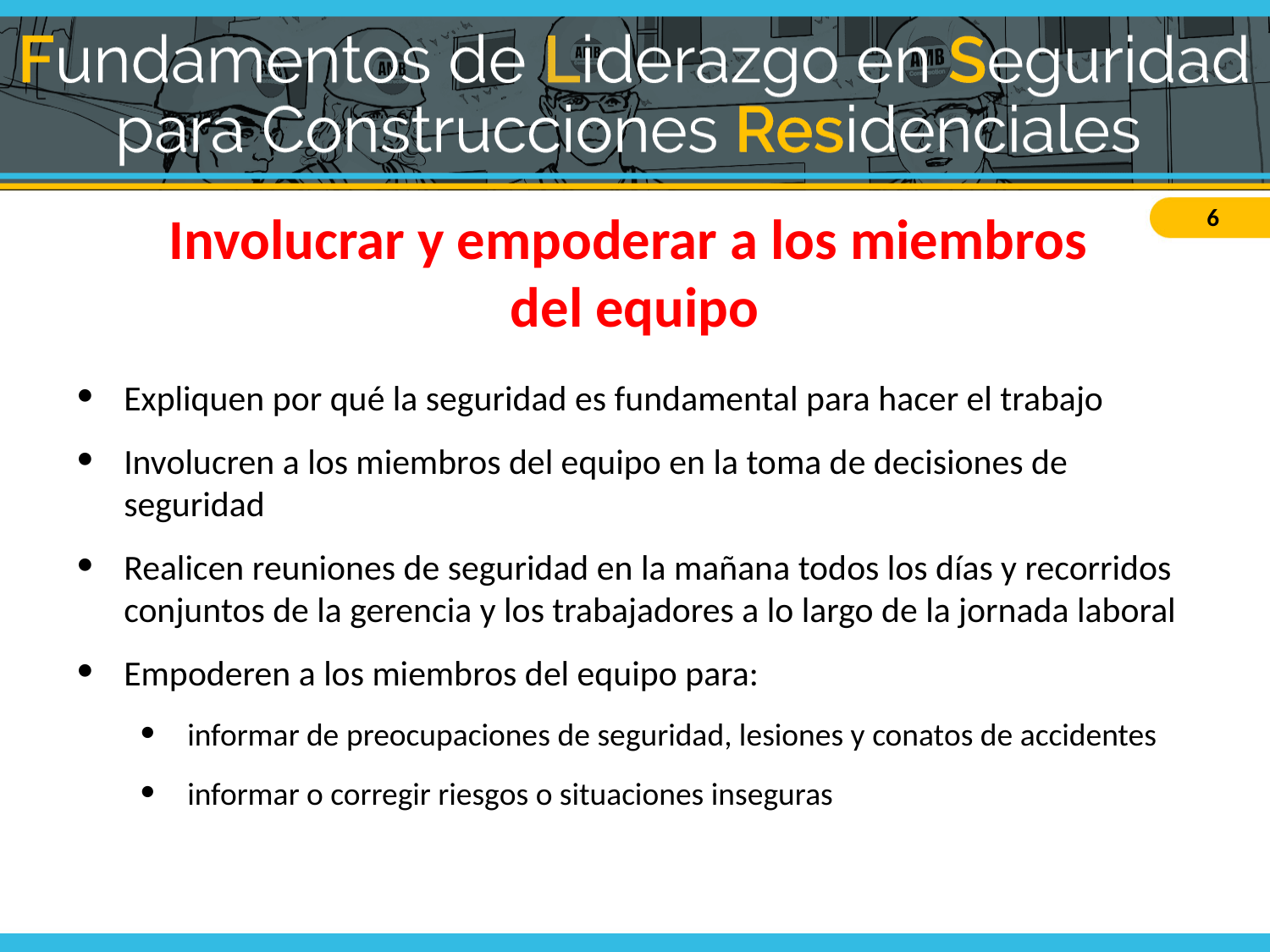

# Involucrar y empoderar a los miembros del equipo
Expliquen por qué la seguridad es fundamental para hacer el trabajo
Involucren a los miembros del equipo en la toma de decisiones de seguridad
Realicen reuniones de seguridad en la mañana todos los días y recorridos conjuntos de la gerencia y los trabajadores a lo largo de la jornada laboral
Empoderen a los miembros del equipo para:
informar de preocupaciones de seguridad, lesiones y conatos de accidentes
informar o corregir riesgos o situaciones inseguras